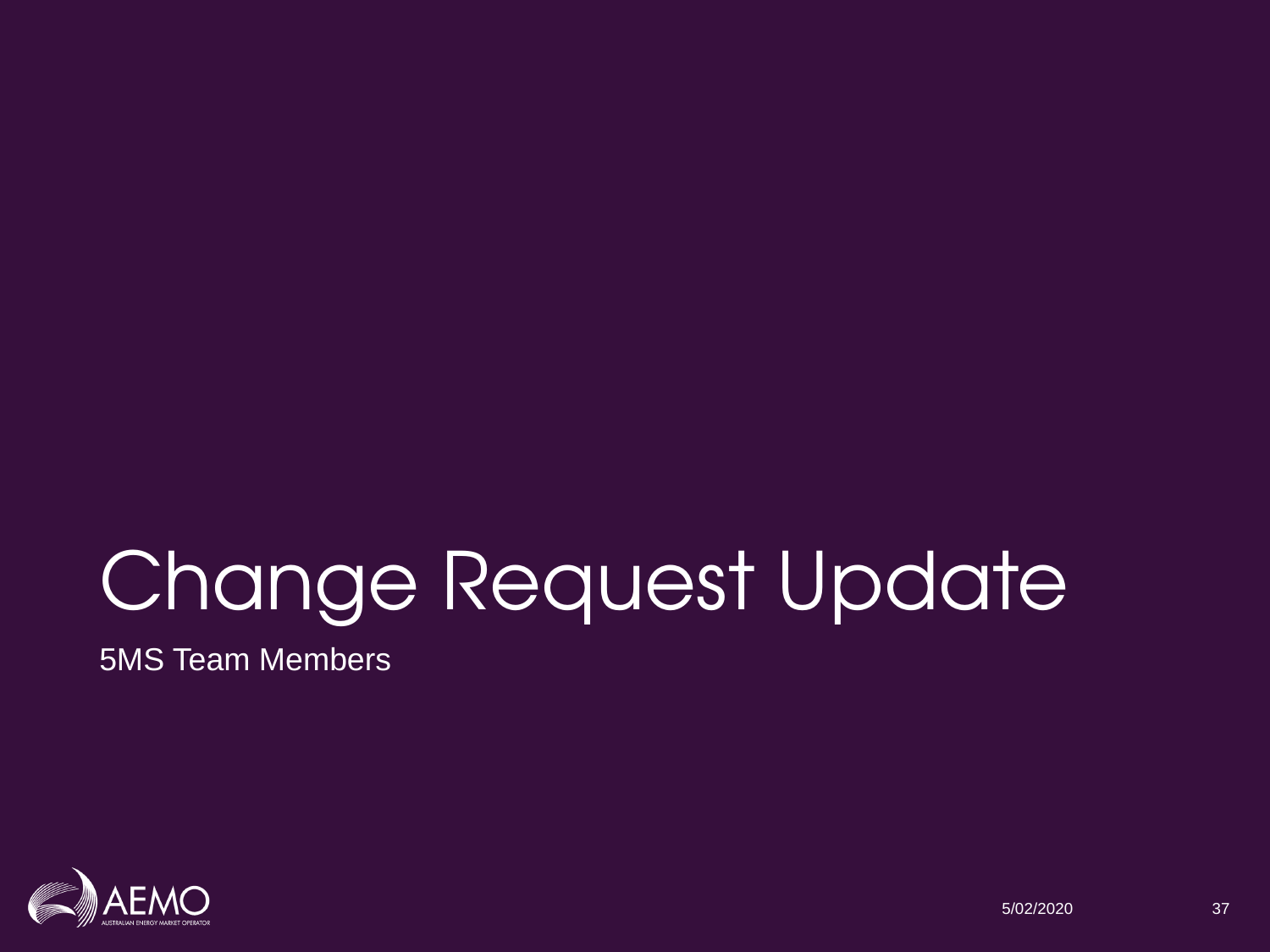

# Change Request Update
5MS Team Members
5/02/2020
37